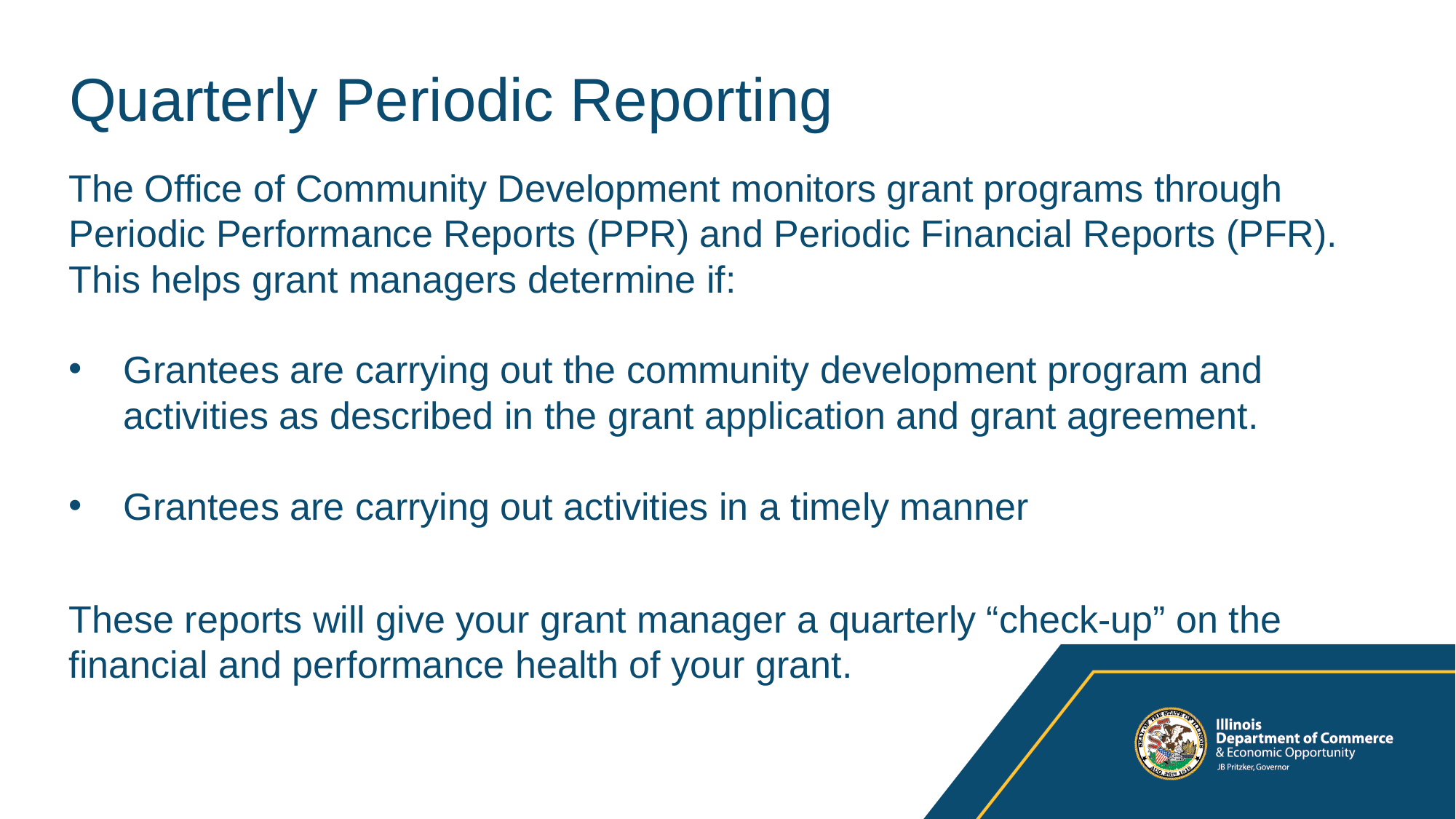

# Quarterly Periodic Reporting
The Office of Community Development monitors grant programs through Periodic Performance Reports (PPR) and Periodic Financial Reports (PFR).  This helps grant managers determine if:

Grantees are carrying out the community development program and activities as described in the grant application and grant agreement.

Grantees are carrying out activities in a timely manner

These reports will give your grant manager a quarterly “check-up” on the financial and performance health of your grant.